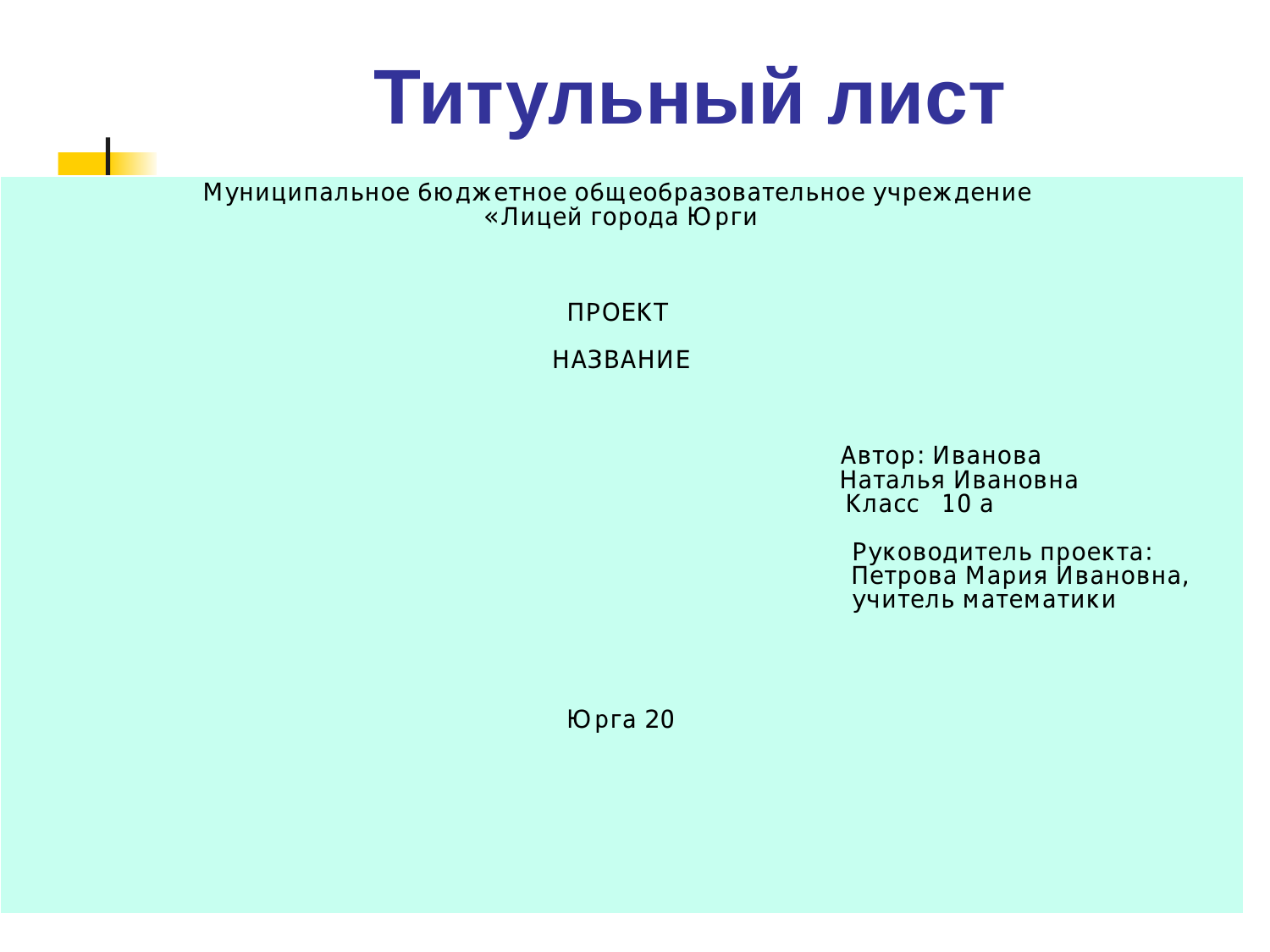

# Титульный лист
| Муниципальное бюджетное общеобразовательное учреждение «Лицей города Юрги   ПРОЕКТ   НАЗВАНИЕ Автор: Иванова Наталья Ивановна Класс 10 а   Руководитель проекта: Петрова Мария Ивановна, учитель математики   Юрга 20 |
| --- |